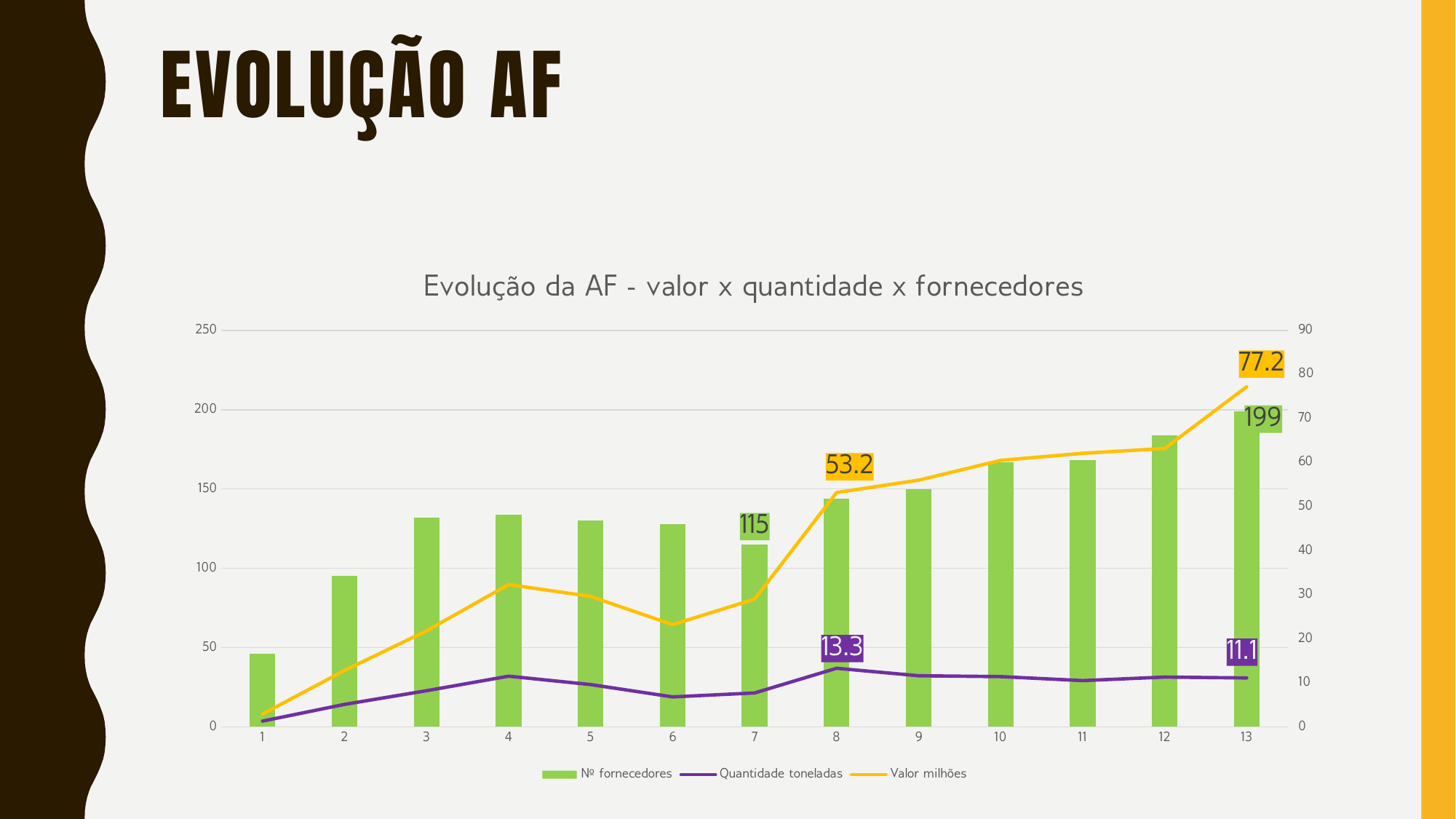

# EVOLUÇÃO AF

### Chart: Evolução da AF - valor x quantidade x fornecedores

| Category | Nº fornecedores | Quantidade toneladas | Valor milhões |
|---|---|---|---|